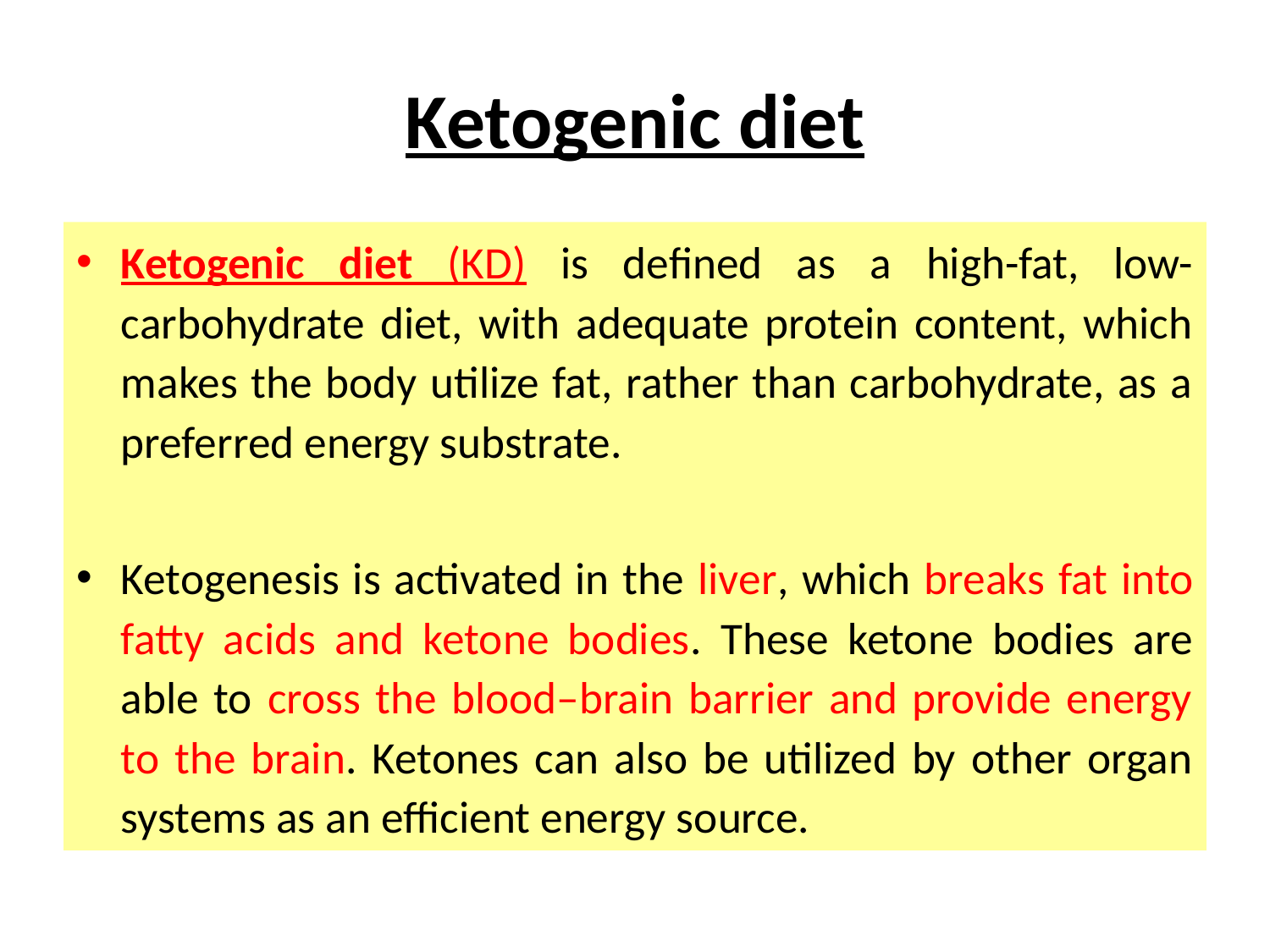

# Ketogenic diet
Ketogenic diet (KD) is defined as a high-fat, low-carbohydrate diet, with adequate protein content, which makes the body utilize fat, rather than carbohydrate, as a preferred energy substrate.

Ketogenesis is activated in the liver, which breaks fat into fatty acids and ketone bodies. These ketone bodies are able to cross the blood–brain barrier and provide energy to the brain. Ketones can also be utilized by other organ systems as an efficient energy source.